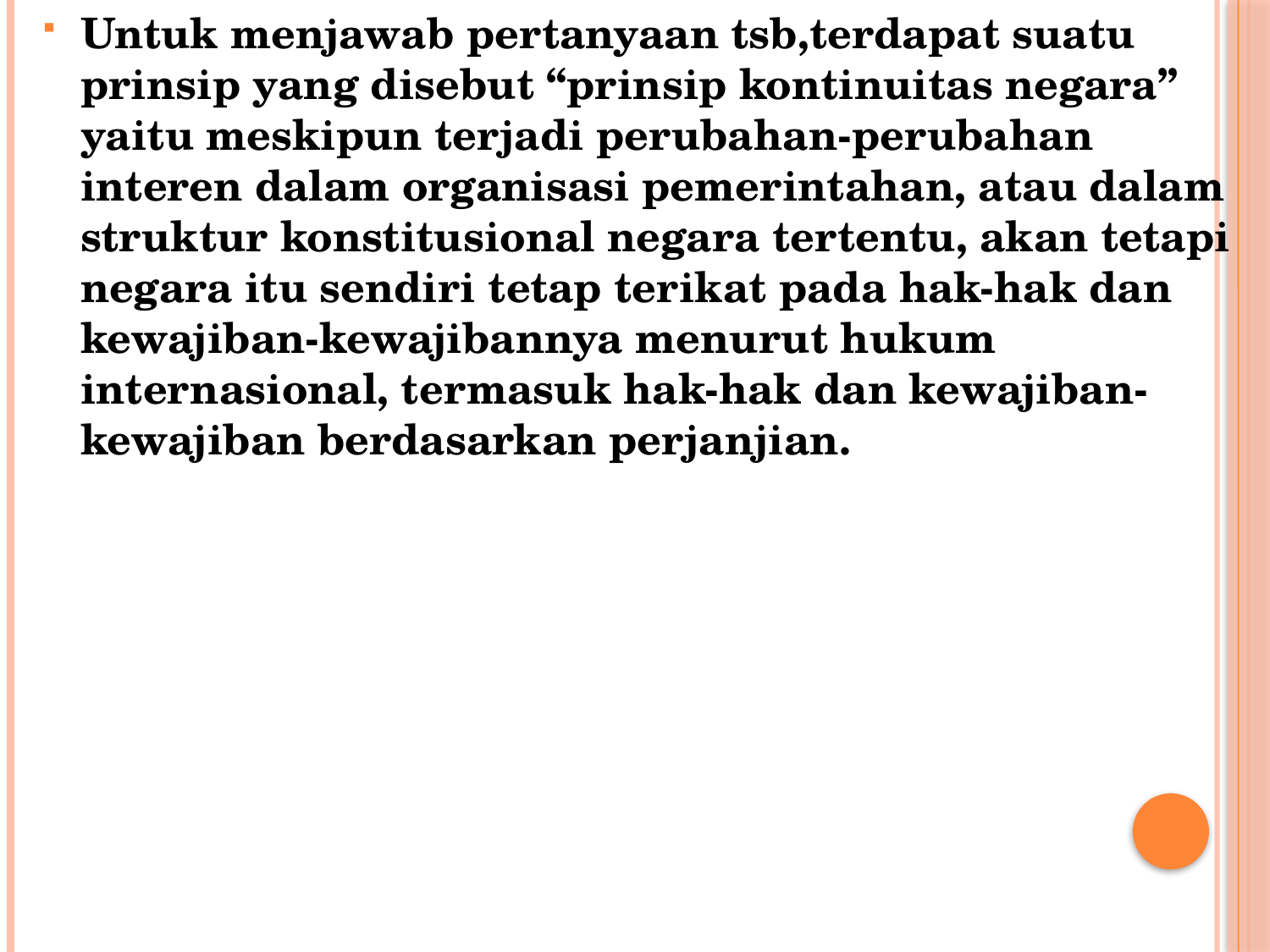

Untuk menjawab pertanyaan tsb,terdapat suatu prinsip yang disebut “prinsip kontinuitas negara” yaitu meskipun terjadi perubahan-perubahan interen dalam organisasi pemerintahan, atau dalam struktur konstitusional negara tertentu, akan tetapi negara itu sendiri tetap terikat pada hak-hak dan kewajiban-kewajibannya menurut hukum internasional, termasuk hak-hak dan kewajiban-kewajiban berdasarkan perjanjian.